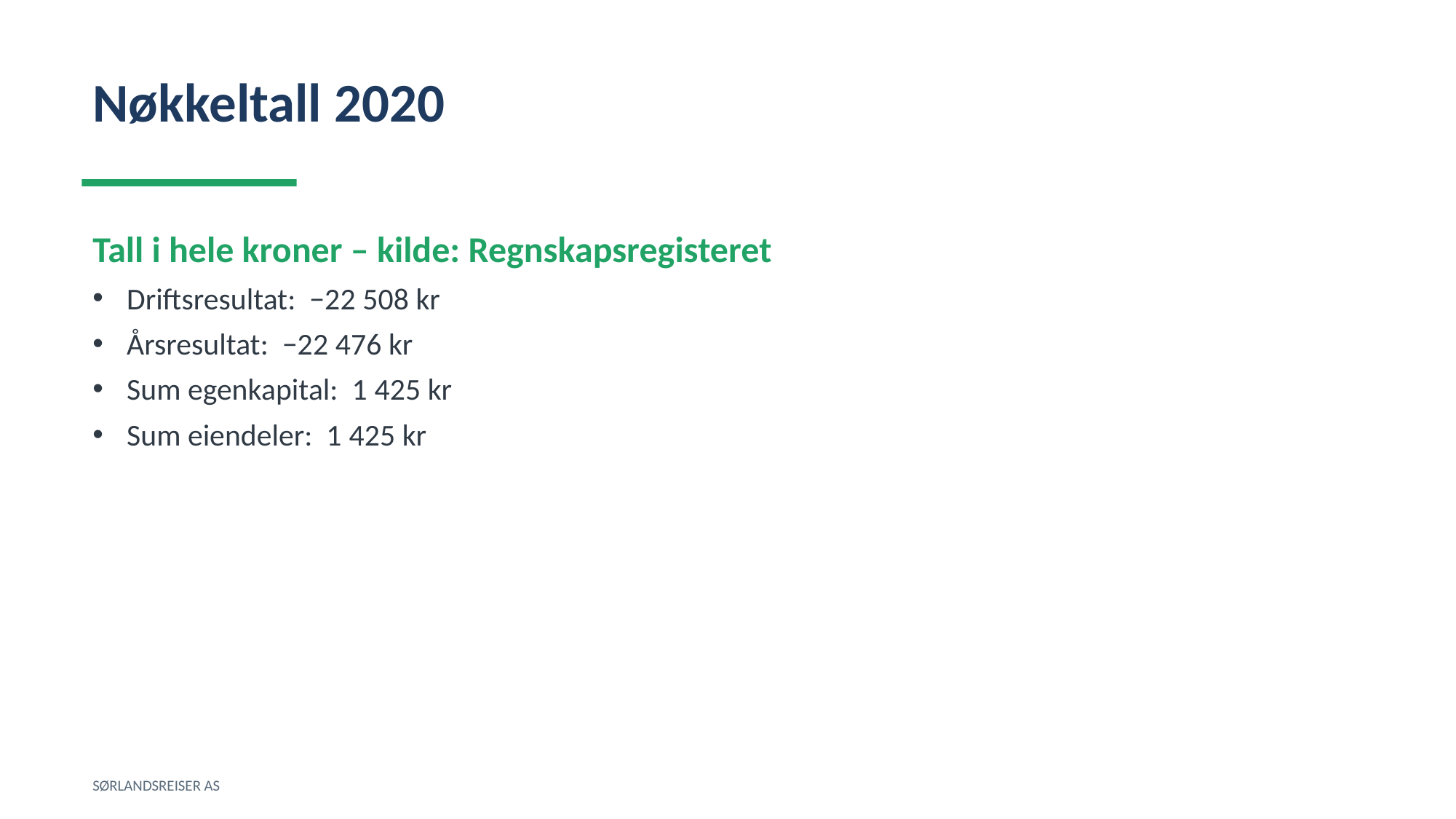

Nøkkeltall 2020

Tall i hele kroner – kilde: Regnskapsregisteret
Driftsresultat:  −22 508 kr
Årsresultat:  −22 476 kr
Sum egenkapital:  1 425 kr
Sum eiendeler:  1 425 kr
SØRLANDSREISER AS